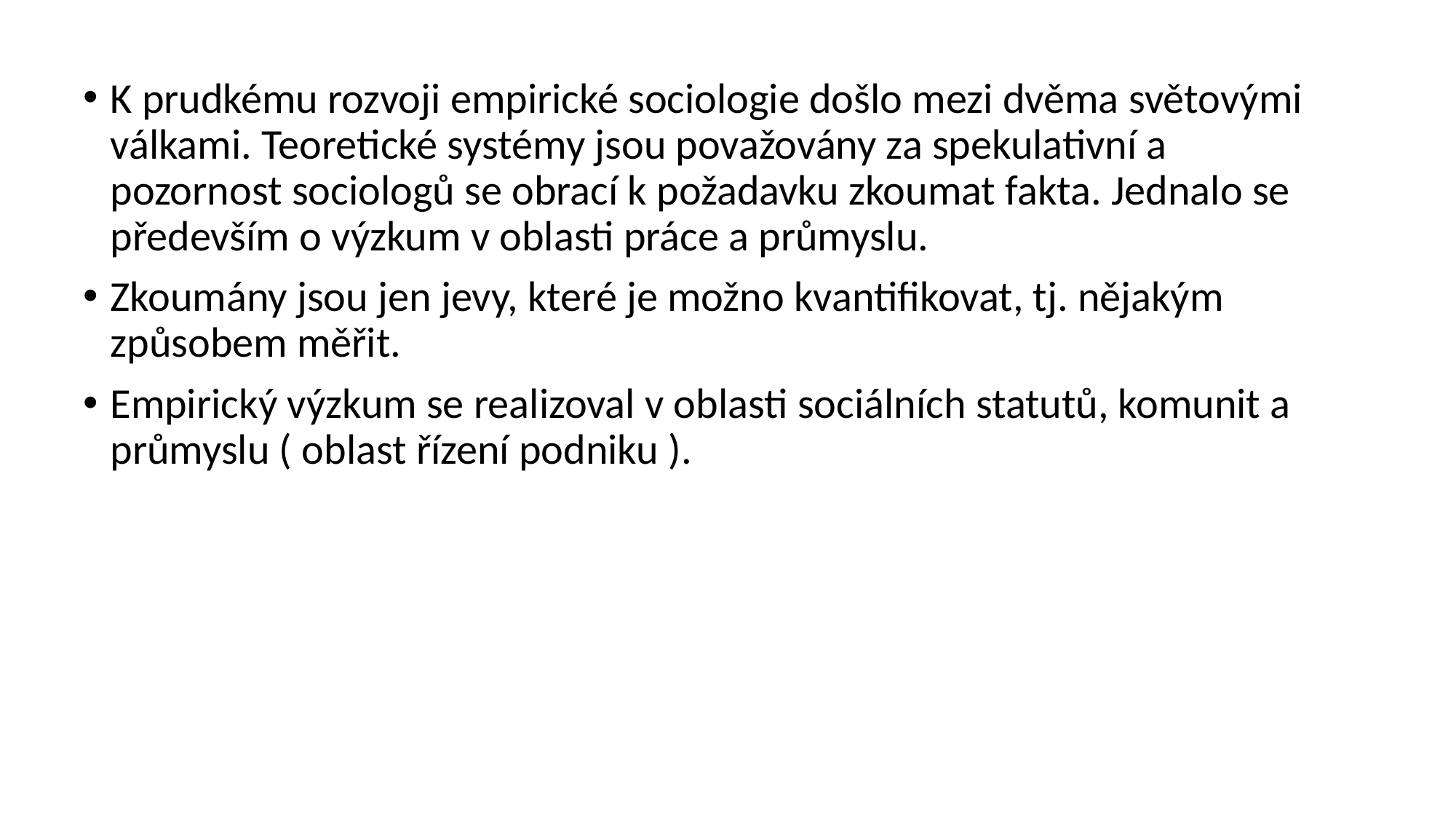

K prudkému rozvoji empirické sociologie došlo mezi dvěma světovými válkami. Teoretické systémy jsou považovány za spekulativní a pozornost sociologů se obrací k požadavku zkoumat fakta. Jednalo se především o výzkum v oblasti práce a průmyslu.
Zkoumány jsou jen jevy, které je možno kvantifikovat, tj. nějakým způsobem měřit.
Empirický výzkum se realizoval v oblasti sociálních statutů, komunit a průmyslu ( oblast řízení podniku ).